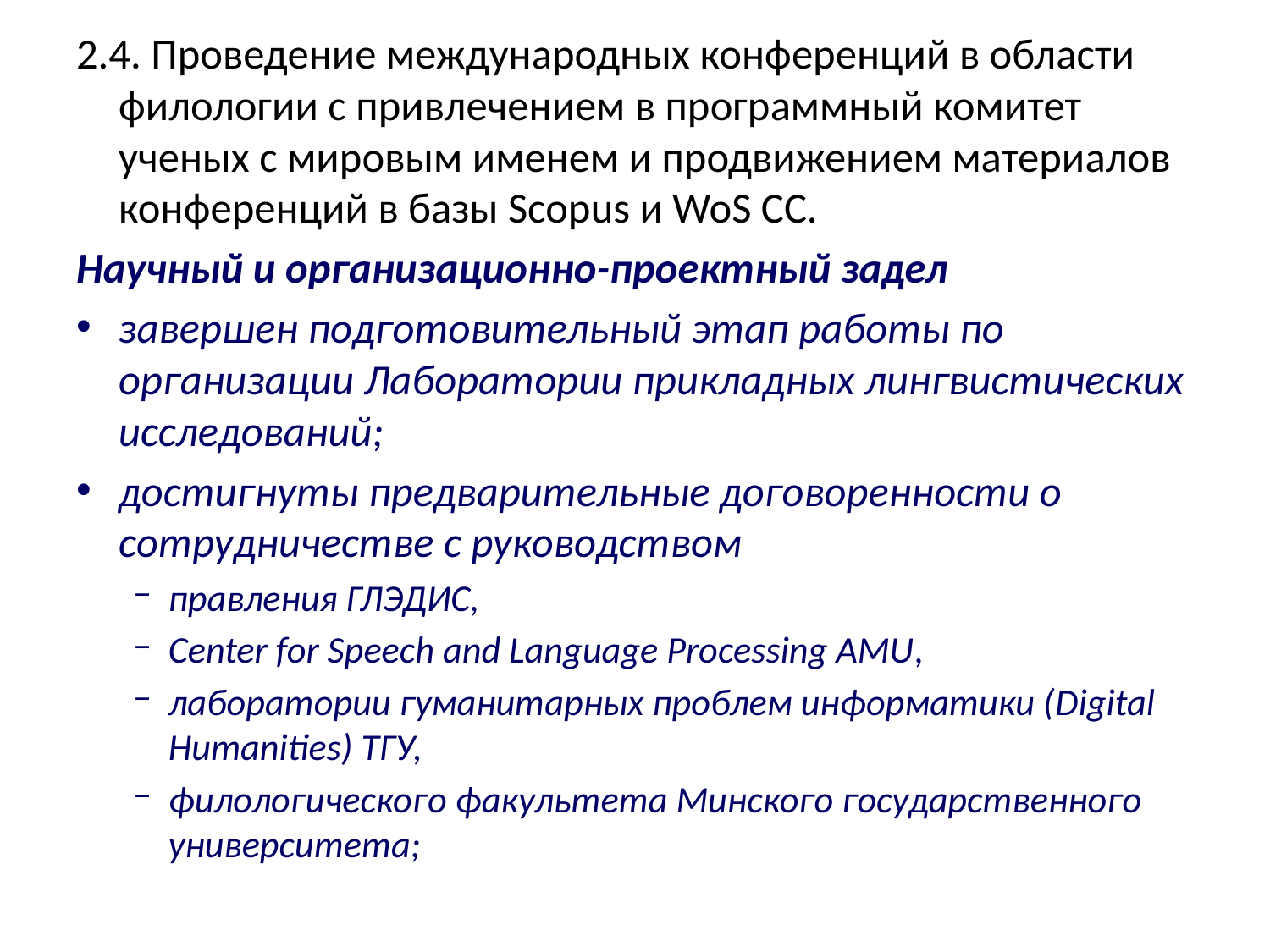

2.4. Проведение международных конференций в области филологии с привлечением в программный комитет ученых с мировым именем и продвижением материалов конференций в базы Scopus и WoS CC.
Научный и организационно-проектный задел
завершен подготовительный этап работы по организации Лаборатории прикладных лингвистических исследований;
достигнуты предварительные договоренности о сотрудничестве с руководством
правления ГЛЭДИС,
Center for Speech and Language Processing AMU,
лаборатории гуманитарных проблем информатики (Digital Humanities) ТГУ,
филологического факультета Минского государственного университета;